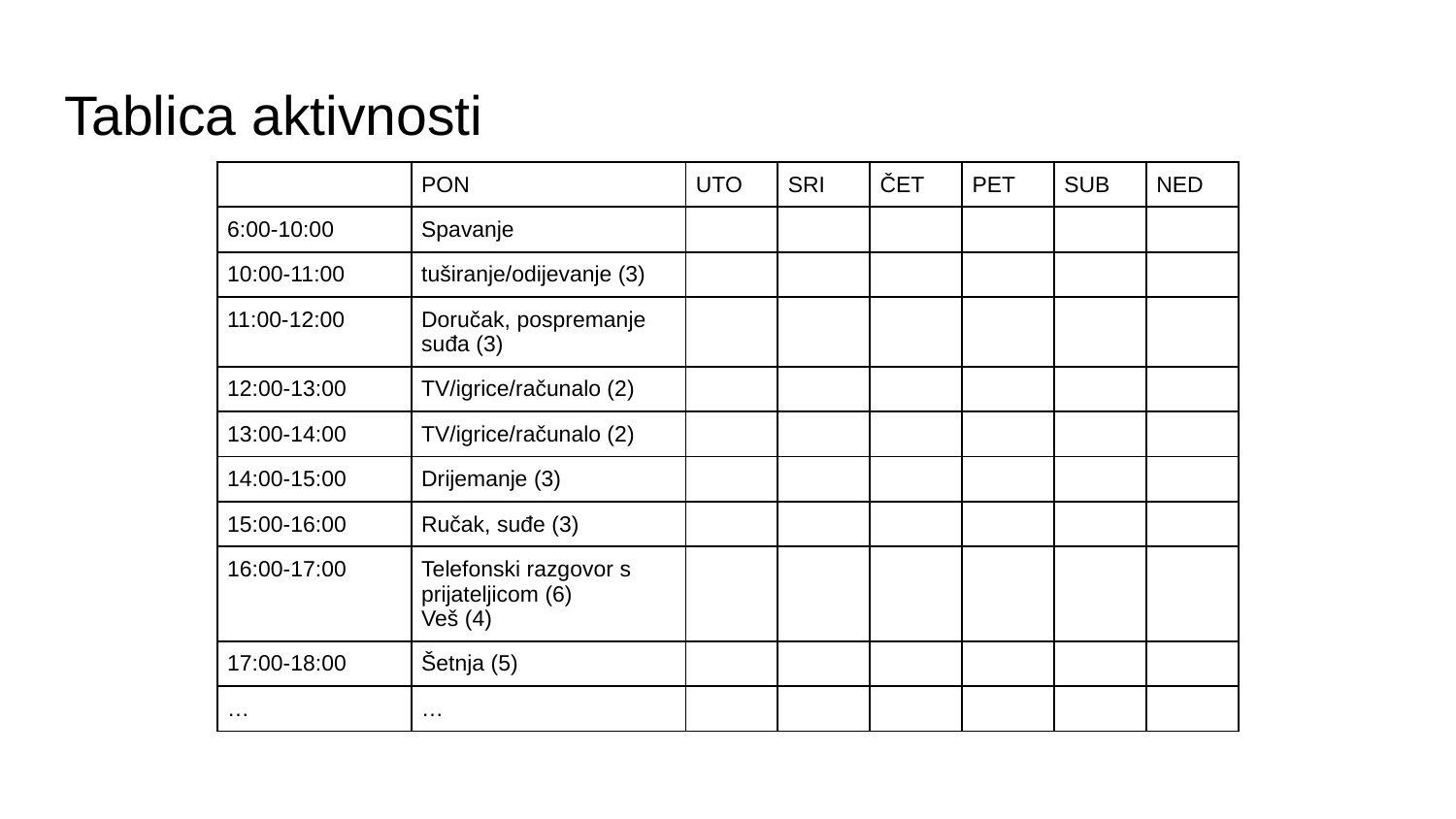

# Tablica aktivnosti
|  | PON | UTO | SRI | ČET | PET | SUB | NED |
| --- | --- | --- | --- | --- | --- | --- | --- |
| 6:00-10:00 | Spavanje |  |  |  |  |  |  |
| 10:00-11:00 | tuširanje/odijevanje (3) |  |  |  |  |  |  |
| 11:00-12:00 | Doručak, pospremanje suđa (3) |  |  |  |  |  |  |
| 12:00-13:00 | TV/igrice/računalo (2) |  |  |  |  |  |  |
| 13:00-14:00 | TV/igrice/računalo (2) |  |  |  |  |  |  |
| 14:00-15:00 | Drijemanje (3) |  |  |  |  |  |  |
| 15:00-16:00 | Ručak, suđe (3) |  |  |  |  |  |  |
| 16:00-17:00 | Telefonski razgovor s prijateljicom (6) Veš (4) |  |  |  |  |  |  |
| 17:00-18:00 | Šetnja (5) |  |  |  |  |  |  |
| … | … |  |  |  |  |  |  |